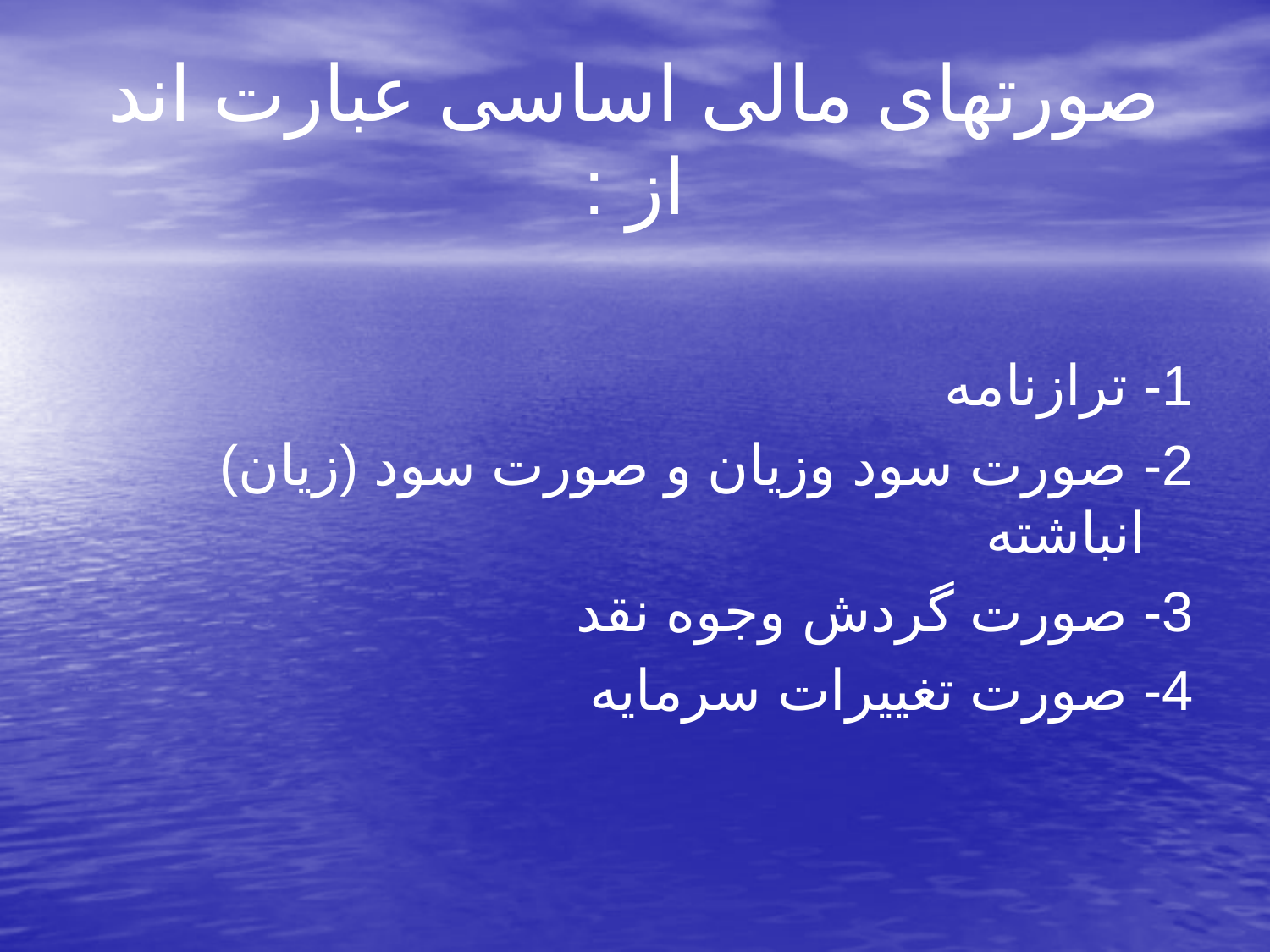

# صورتهای مالی اساسی عبارت اند از :

1- ترازنامه
2- صورت سود وزیان و صورت سود (زیان) انباشته
3- صورت گردش وجوه نقد
4- صورت تغییرات سرمایه